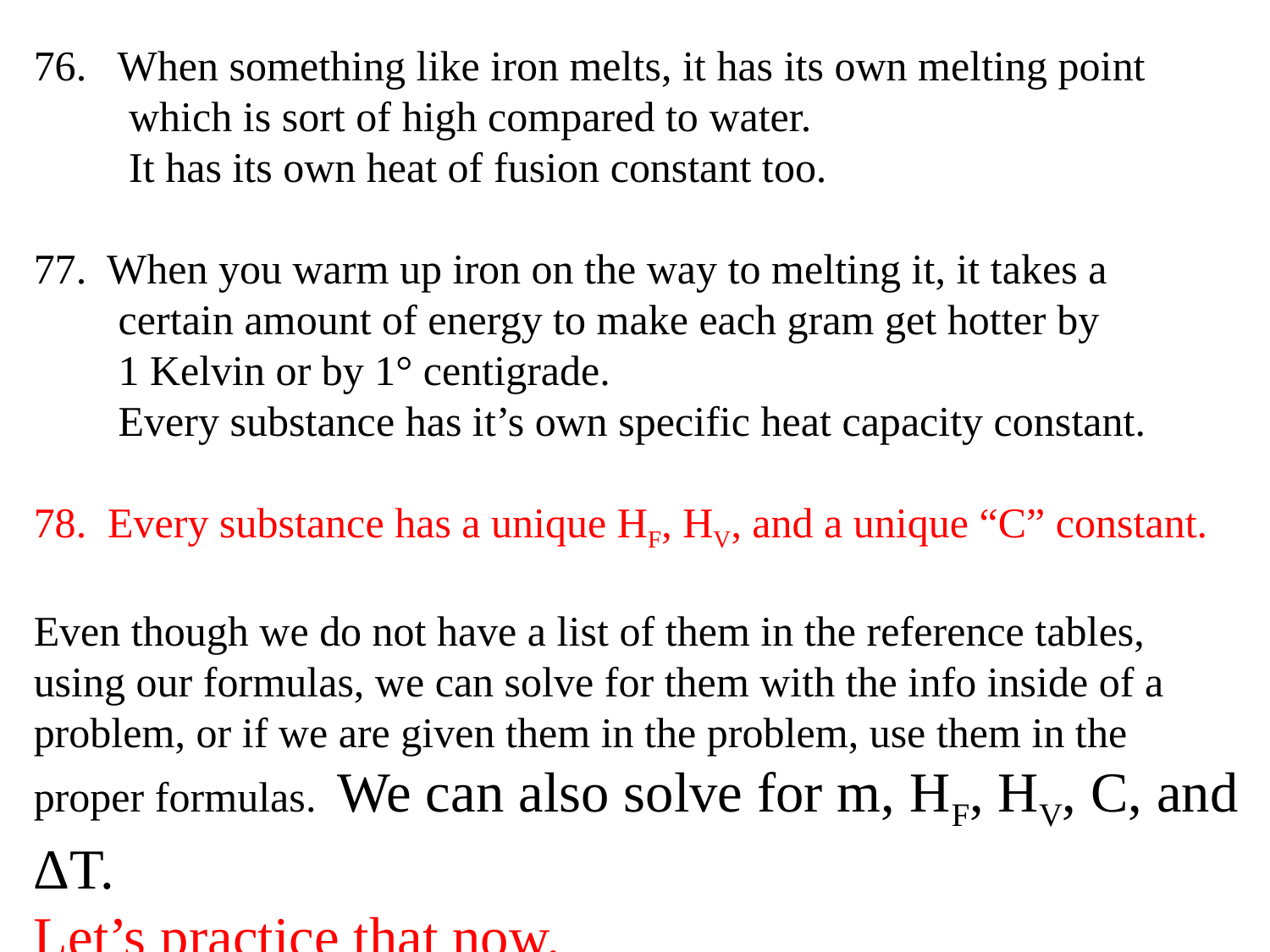

76.   When something like iron melts, it has its own melting point
         which is sort of high compared to water.
         It has its own heat of fusion constant too.
77.  When you warm up iron on the way to melting it, it takes a
        certain amount of energy to make each gram get hotter by
        1 Kelvin or by 1° centigrade.
        Every substance has it’s own specific heat capacity constant.
78.  Every substance has a unique HF, HV, and a unique “C” constant.
Even though we do not have a list of them in the reference tables, using our formulas, we can solve for them with the info inside of a problem, or if we are given them in the problem, use them in the proper formulas.  We can also solve for m, HF, HV, C, and ΔT.
Let’s practice that now.